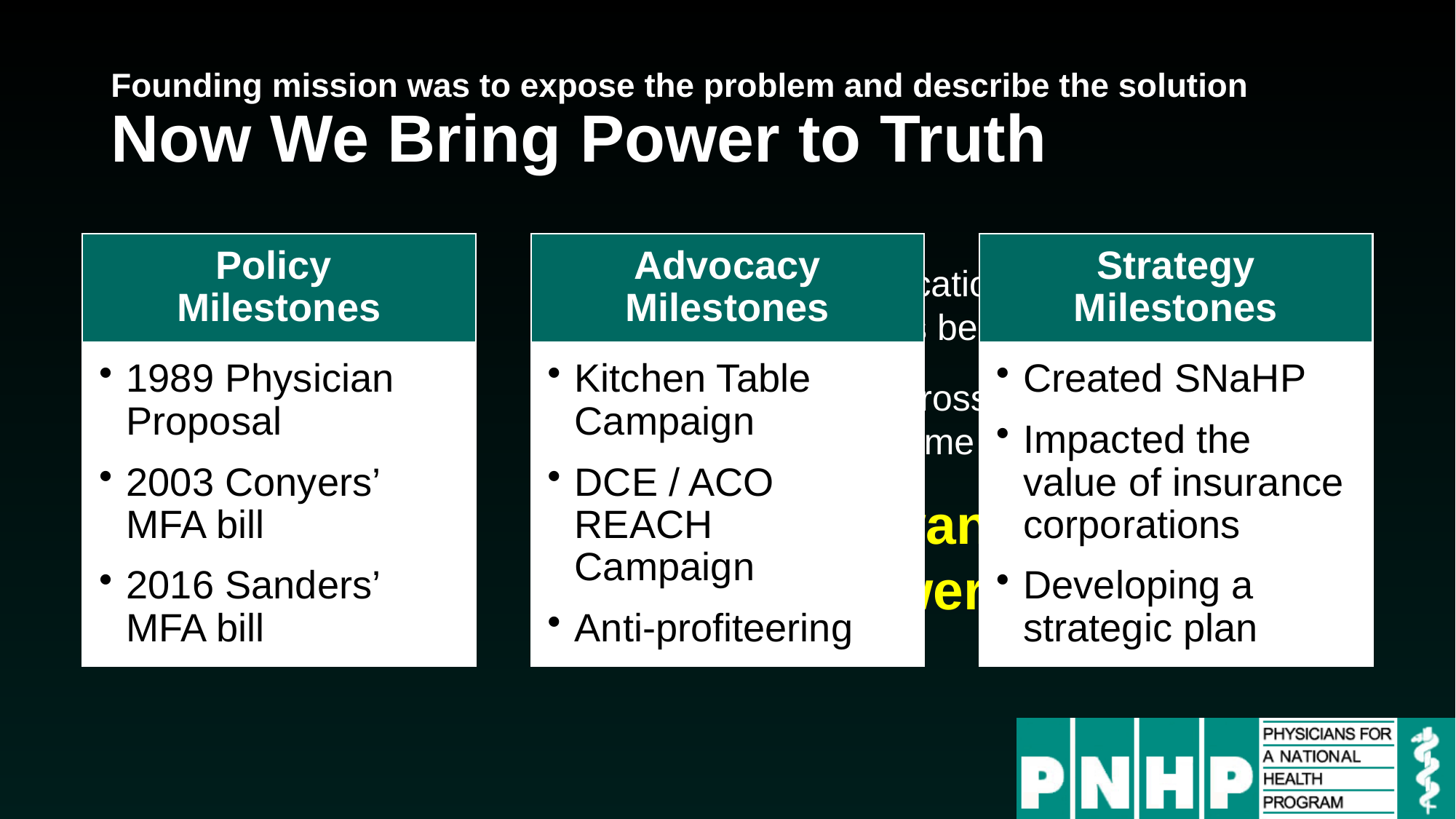

# Founding mission was to expose the problem and describe the solution Now We Bring Power to Truth
Policy
Milestones
Advocacy Milestones
Strategy Milestones
Research and education in the service of
policy has always been PNHP”s DNA.
“One leap across the chasm”
was the right frame for many years.
Now we want to build
the power to win.

1989 Physician Proposal
2003 Conyers’ MFA bill
2016 Sanders’ MFA bill
Kitchen Table Campaign
DCE / ACO REACH Campaign
Anti-profiteering
Created SNaHP
Impacted the value of insurance corporations
Developing a strategic plan